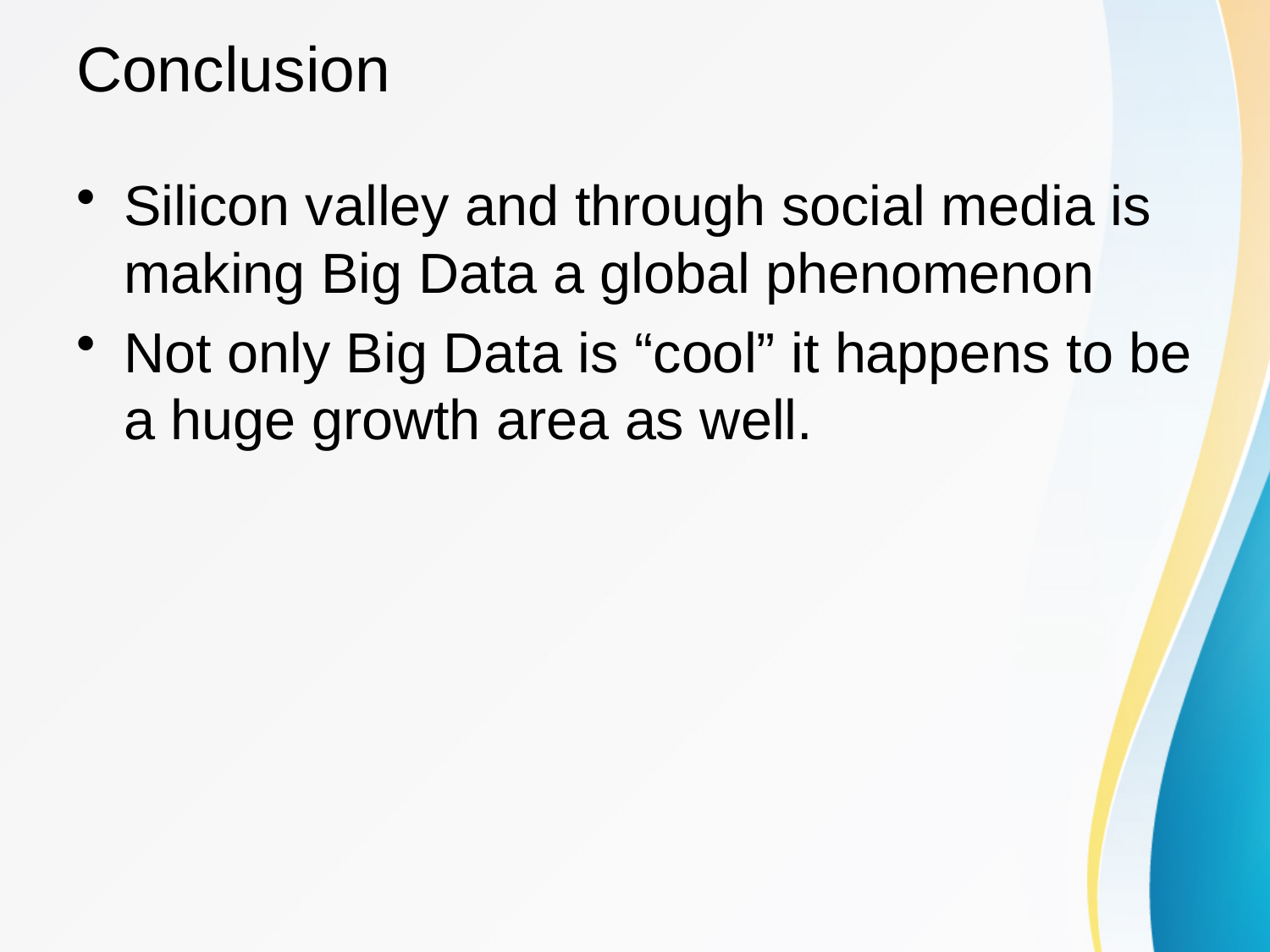

# Conclusion
Silicon valley and through social media is making Big Data a global phenomenon
Not only Big Data is “cool” it happens to be a huge growth area as well.